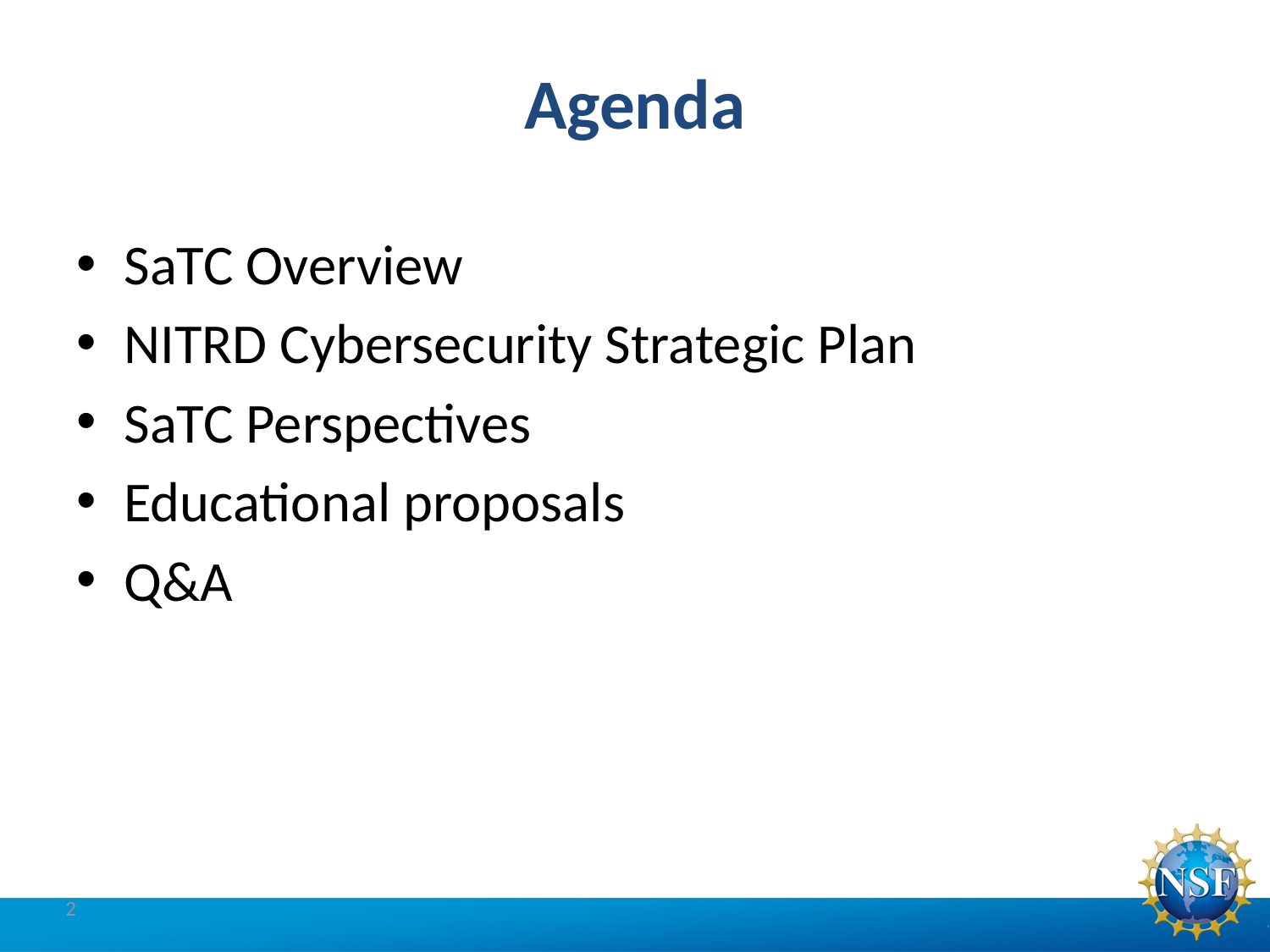

# Agenda
SaTC Overview
NITRD Cybersecurity Strategic Plan
SaTC Perspectives
Educational proposals
Q&A
2